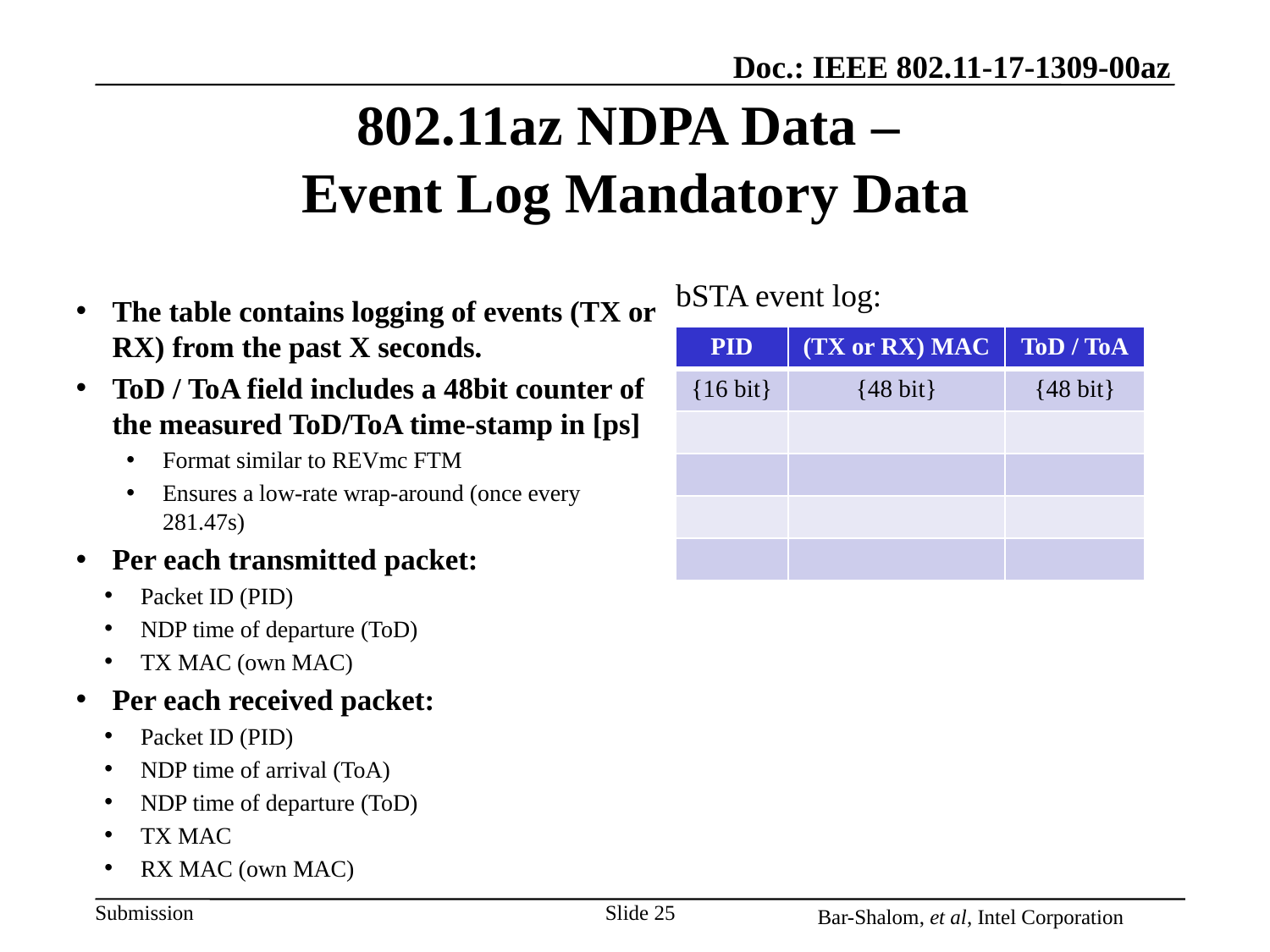

# 802.11az NDPA Data – Event Log Mandatory Data
bSTA event log:
The table contains logging of events (TX or RX) from the past X seconds.
ToD / ToA field includes a 48bit counter of the measured ToD/ToA time-stamp in [ps]
Format similar to REVmc FTM
Ensures a low-rate wrap-around (once every 281.47s)
Per each transmitted packet:
Packet ID (PID)
NDP time of departure (ToD)
TX MAC (own MAC)
Per each received packet:
Packet ID (PID)
NDP time of arrival (ToA)
NDP time of departure (ToD)
TX MAC
RX MAC (own MAC)

| PID | (TX or RX) MAC | ToD / ToA |
| --- | --- | --- |
| {16 bit} | {48 bit} | {48 bit} |
|  |  |  |
|  |  |  |
|  |  |  |
|  |  |  |
Slide 25